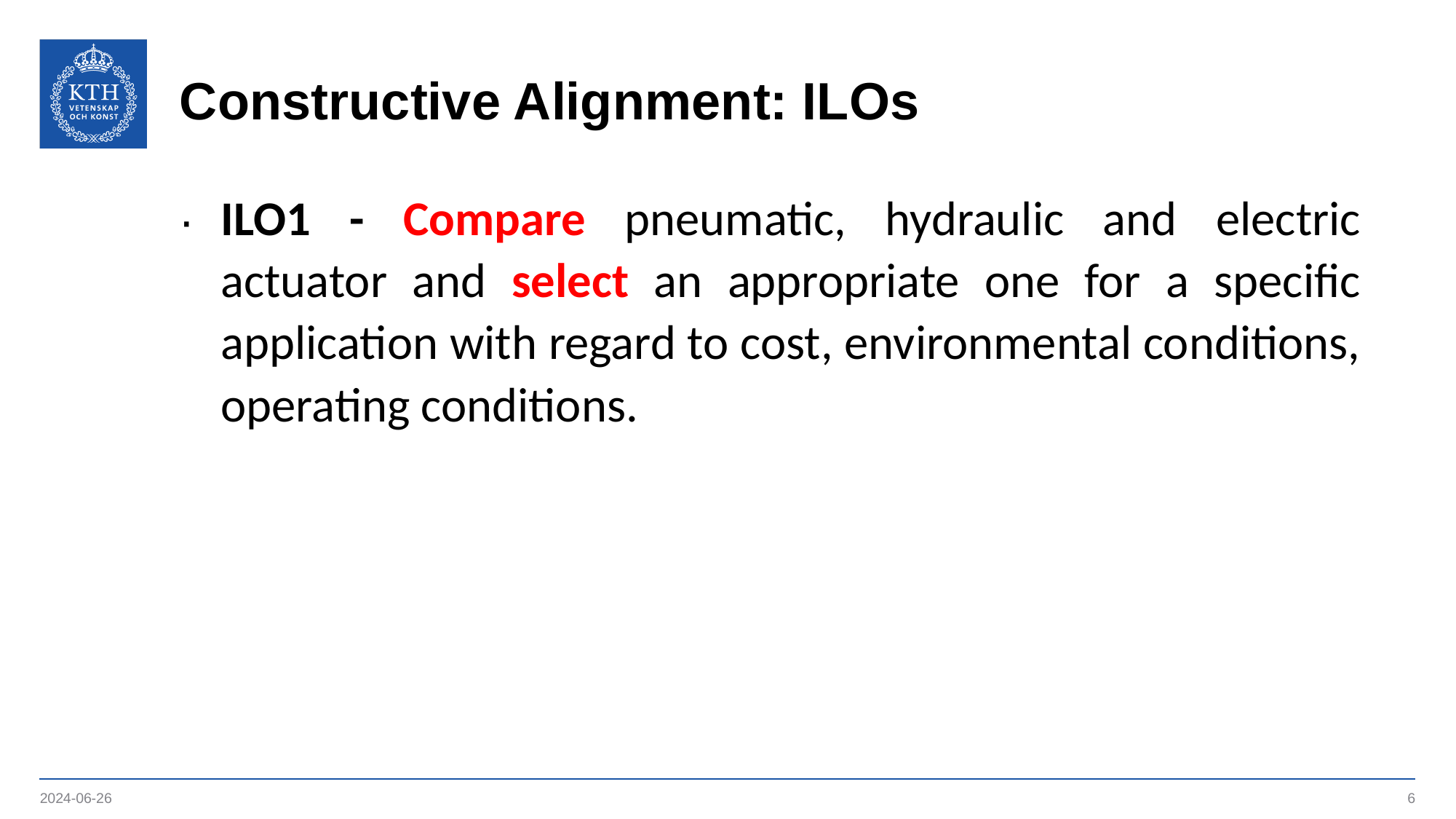

# Constructive Alignment: ILOs
ILO1 - Compare pneumatic, hydraulic and electric actuator and select an appropriate one for a specific application with regard to cost, environmental conditions, operating conditions.
2024-06-26
6